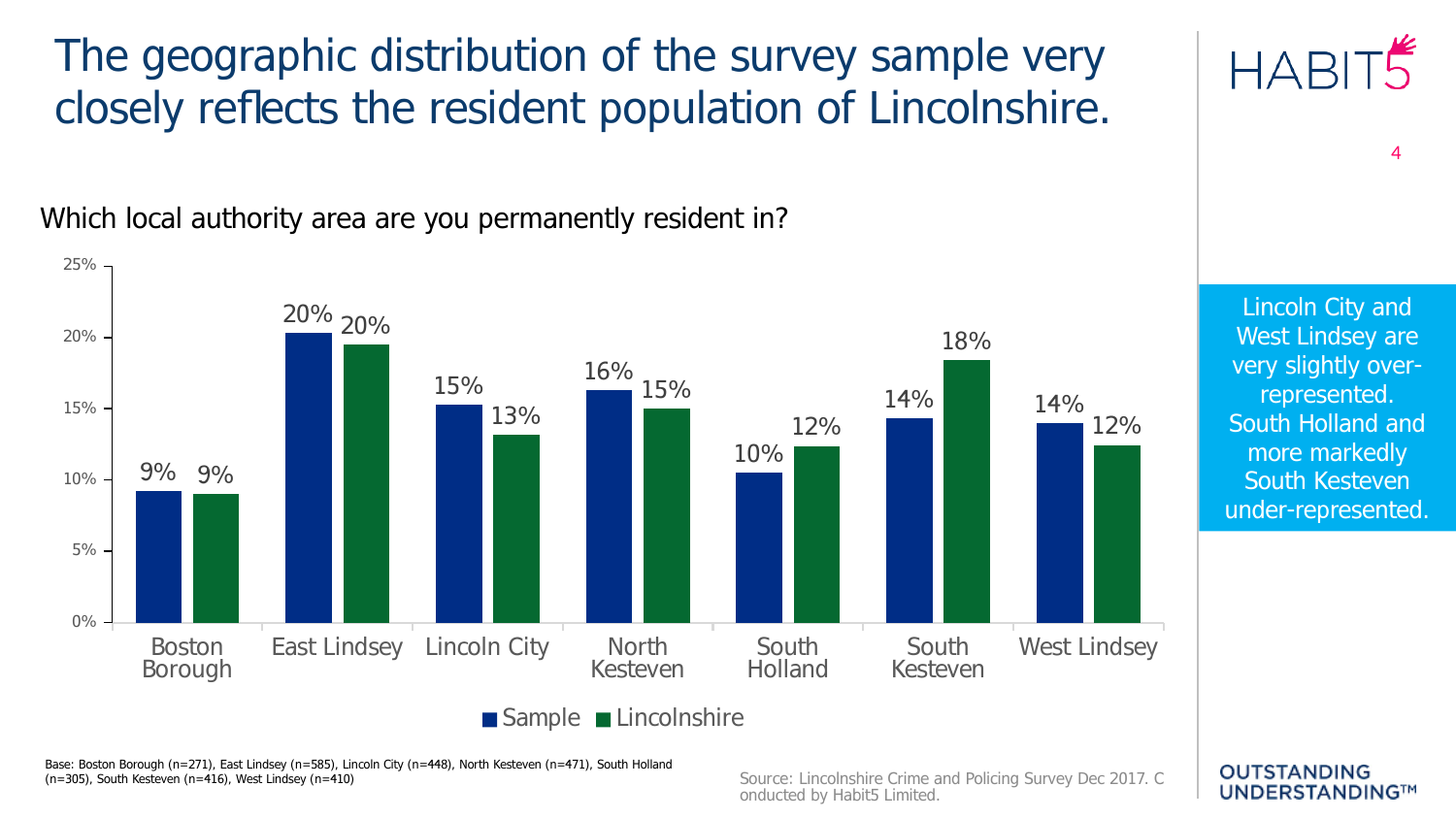

The geographic distribution of the survey sample very closely reflects the resident population of Lincolnshire.

4
Which local authority area are you permanently resident in?

### Chart

| Category | Sample | Lincolnshire |
|---|---|---|
| Boston Borough | 0.09225874867444327 | 0.09002576992944954 |
| East Lindsey | 0.2032520325203252 | 0.195036965062735 |
| Lincoln City | 0.15305761753269706 | 0.13212792023995606 |
| North Kesteven | 0.1633085896076352 | 0.14988804866714545 |
| South Holland | 0.10498409331919406 | 0.12395589539943391 |
| South Kesteven | 0.14316012725344646 | 0.1843352625575599 |
| West Lindsey | 0.13997879109225875 | 0.12463013814372016 |
Lincoln City and West Lindsey are very slightly over-represented.
South Holland and more markedly South Kesteven under-represented.
Base: Boston Borough (n=271), East Lindsey (n=585), Lincoln City (n=448), North Kesteven (n=471), South Holland (n=305), South Kesteven (n=416), West Lindsey (n=410)
Source: Lincolnshire Crime and Policing Survey Dec 2017. Conducted by Habit5 Limited.